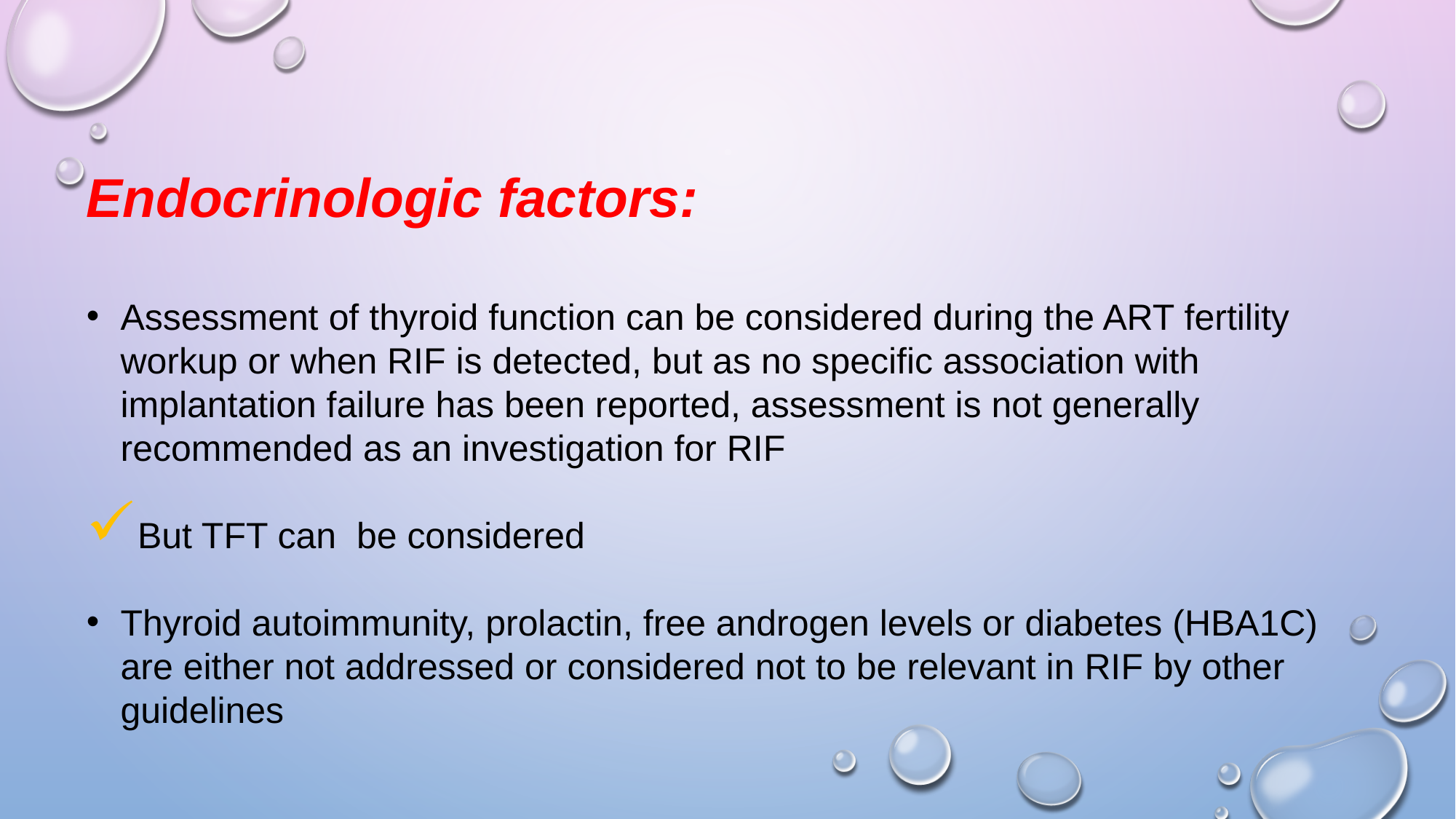

Endocrinologic factors:

Assessment of thyroid function can be considered during the ART fertility workup or when RIF is detected, but as no specific association with implantation failure has been reported, assessment is not generally recommended as an investigation for RIF

But TFT can  be considered

Thyroid autoimmunity, prolactin, free androgen levels or diabetes (HBA1C) are either not addressed or considered not to be relevant in RIF by other guidelines